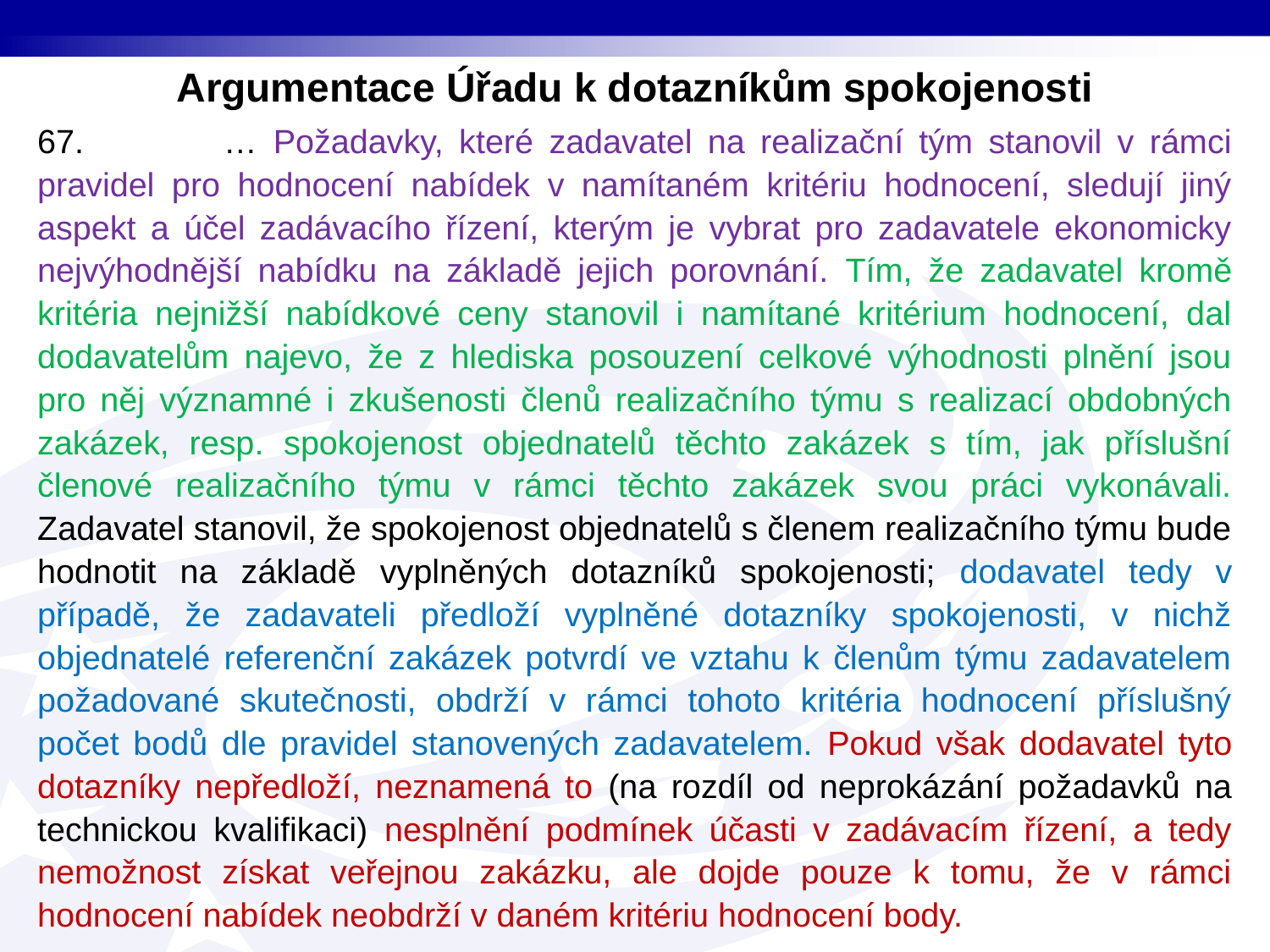

Argumentace Úřadu k dotazníkům spokojenosti
67.         … Požadavky, které zadavatel na realizační tým stanovil v rámci pravidel pro hodnocení nabídek v namítaném kritériu hodnocení, sledují jiný aspekt a účel zadávacího řízení, kterým je vybrat pro zadavatele ekonomicky nejvýhodnější nabídku na základě jejich porovnání. Tím, že zadavatel kromě kritéria nejnižší nabídkové ceny stanovil i namítané kritérium hodnocení, dal dodavatelům najevo, že z hlediska posouzení celkové výhodnosti plnění jsou pro něj významné i zkušenosti členů realizačního týmu s realizací obdobných zakázek, resp. spokojenost objednatelů těchto zakázek s tím, jak příslušní členové realizačního týmu v rámci těchto zakázek svou práci vykonávali. Zadavatel stanovil, že spokojenost objednatelů s členem realizačního týmu bude hodnotit na základě vyplněných dotazníků spokojenosti; dodavatel tedy v případě, že zadavateli předloží vyplněné dotazníky spokojenosti, v nichž objednatelé referenční zakázek potvrdí ve vztahu k členům týmu zadavatelem požadované skutečnosti, obdrží v rámci tohoto kritéria hodnocení příslušný počet bodů dle pravidel stanovených zadavatelem. Pokud však dodavatel tyto dotazníky nepředloží, neznamená to (na rozdíl od neprokázání požadavků na technickou kvalifikaci) nesplnění podmínek účasti v zadávacím řízení, a tedy nemožnost získat veřejnou zakázku, ale dojde pouze k tomu, že v rámci hodnocení nabídek neobdrží v daném kritériu hodnocení body.